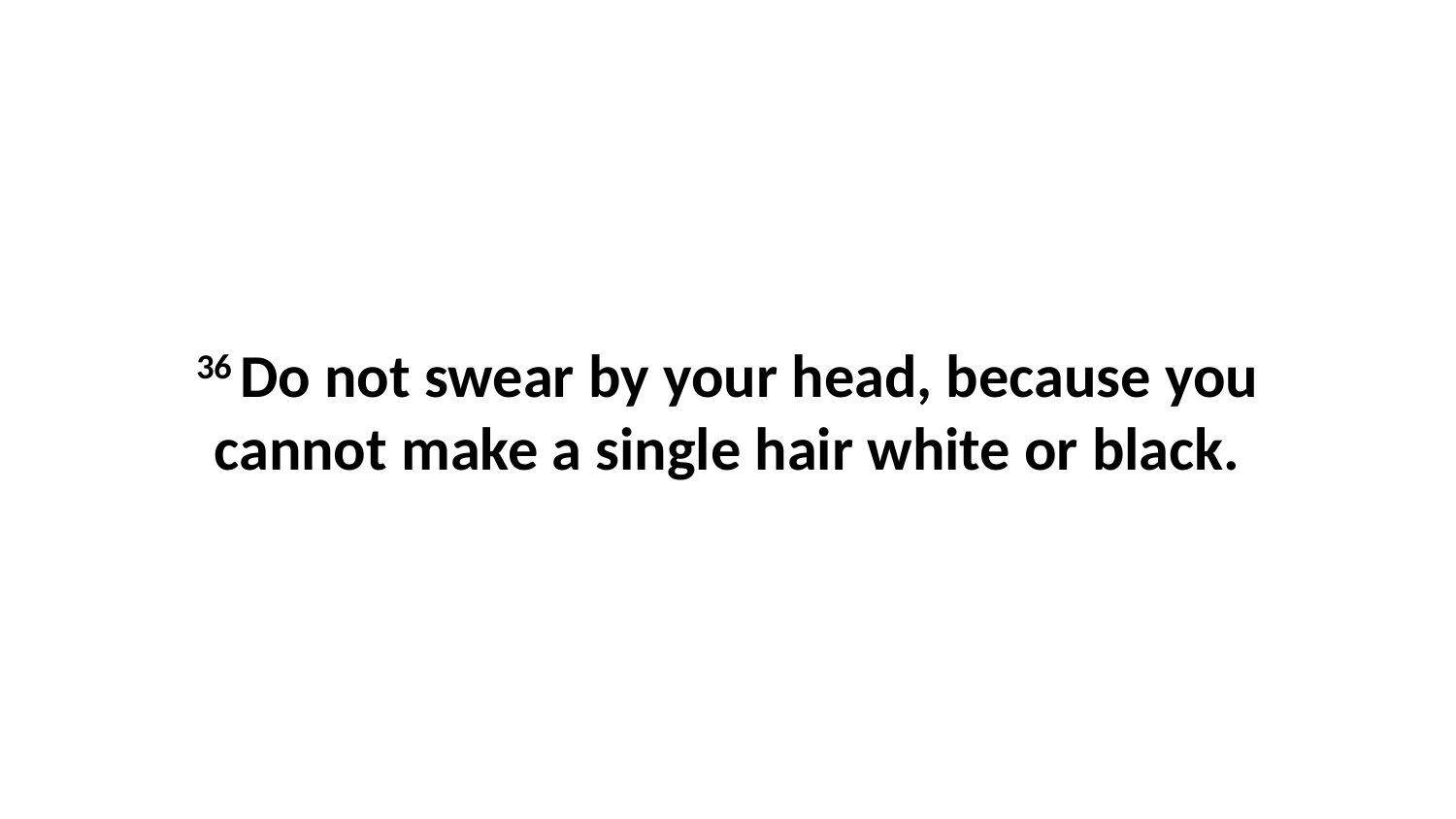

36 Do not swear by your head, because you cannot make a single hair white or black.